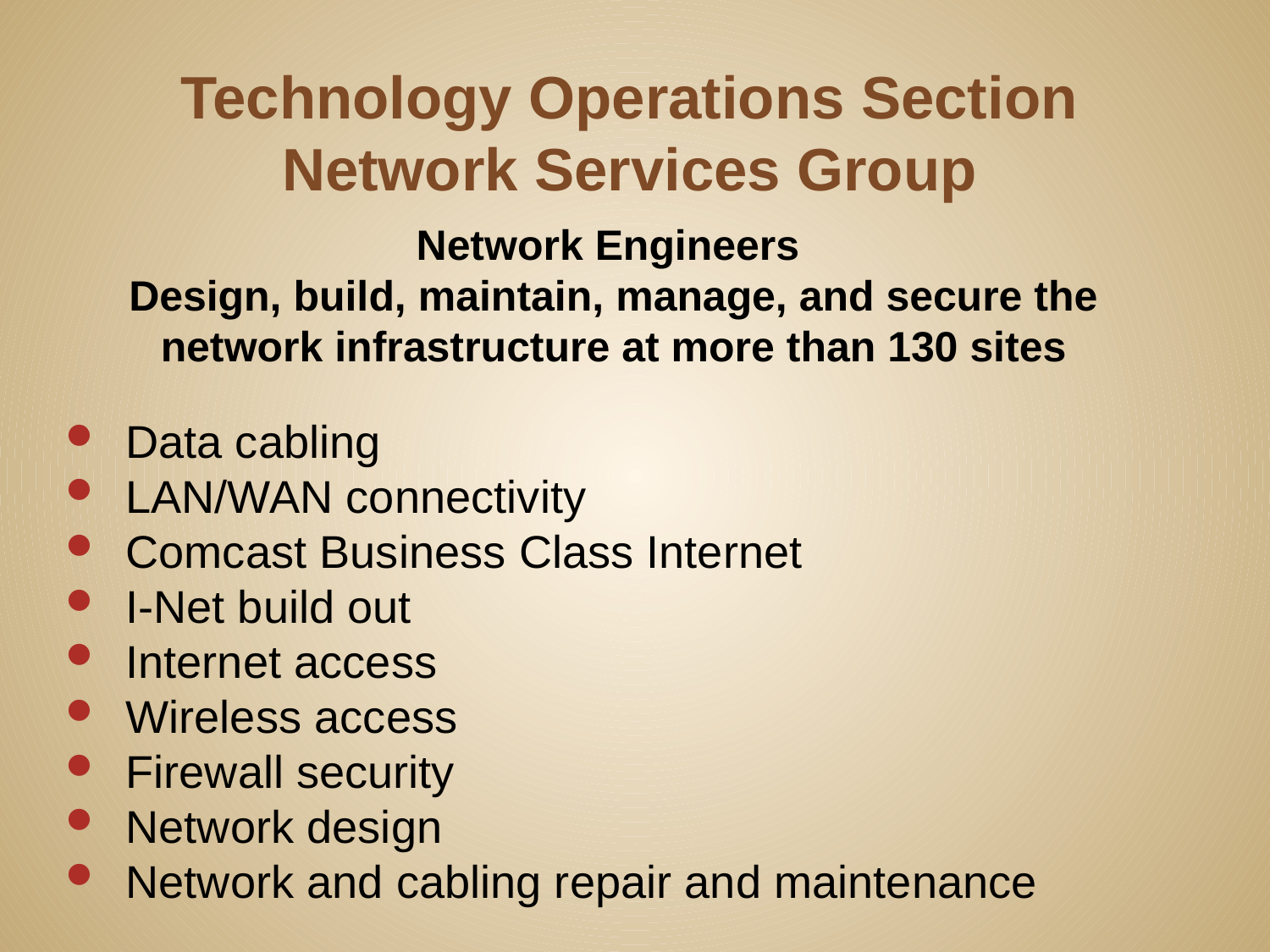

Technology Operations Section
Network Services Group
Network Engineers
Design, build, maintain, manage, and secure the network infrastructure at more than 130 sites

 Data cabling
 LAN/WAN connectivity
 Comcast Business Class Internet
 I-Net build out
 Internet access
 Wireless access
 Firewall security
 Network design
 Network and cabling repair and maintenance